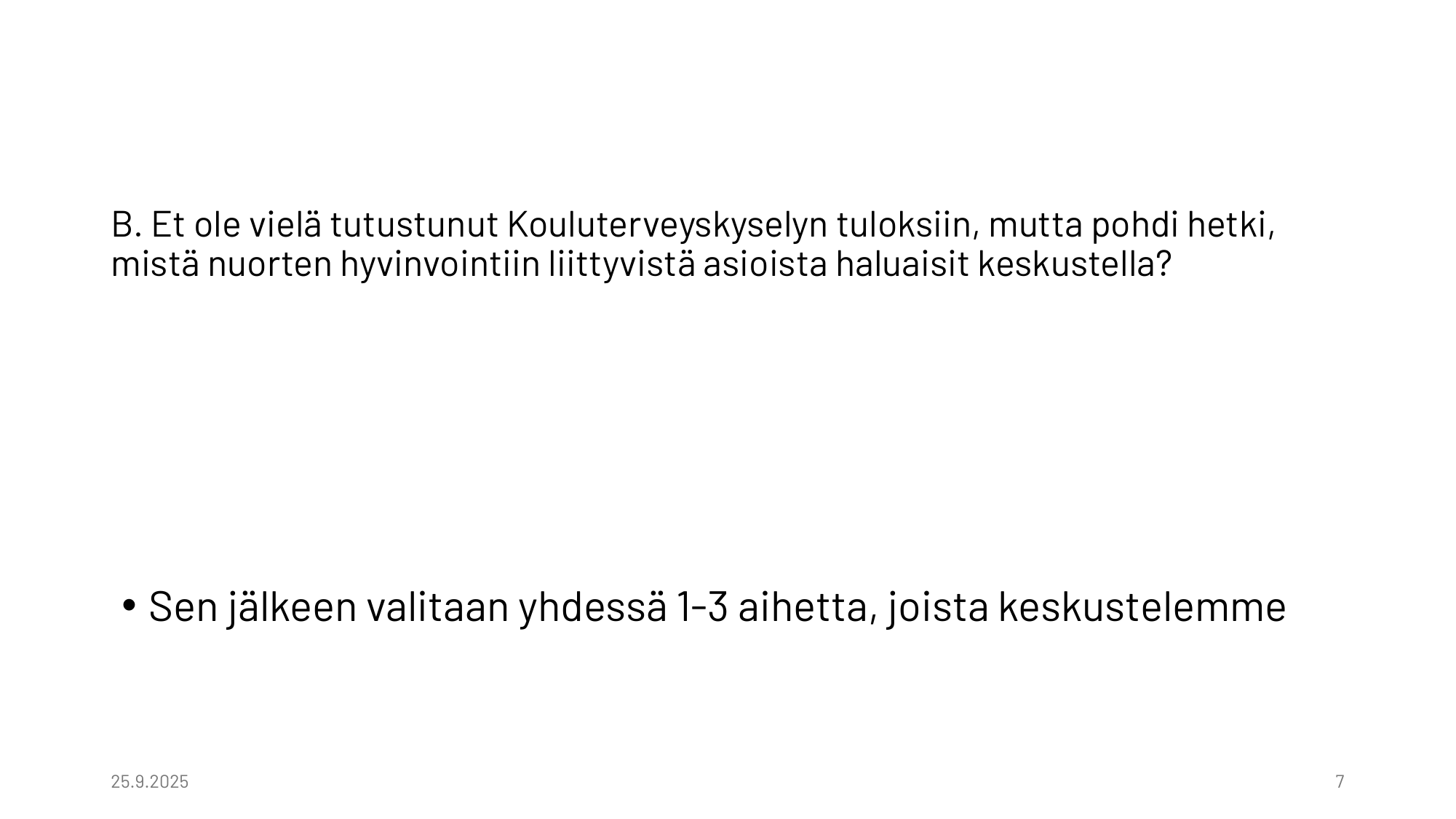

# B. Et ole vielä tutustunut Kouluterveyskyselyn tuloksiin, mutta pohdi hetki, mistä nuorten hyvinvointiin liittyvistä asioista haluaisit keskustella?

Sen jälkeen valitaan yhdessä 1-3 aihetta, joista keskustelemme

25.9.2025
7